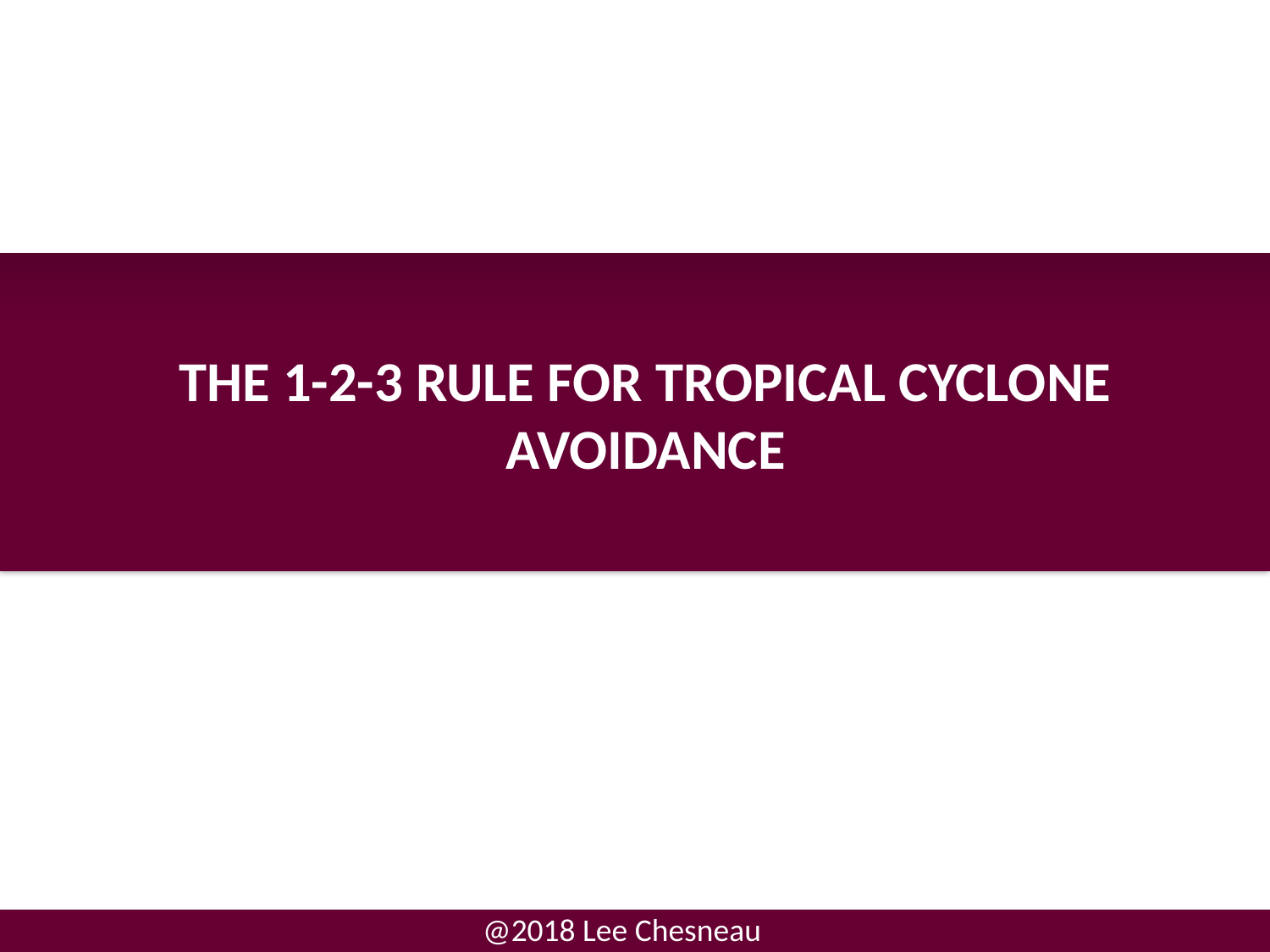

# The 1-2-3 Rule for Tropical Cyclone Avoidance